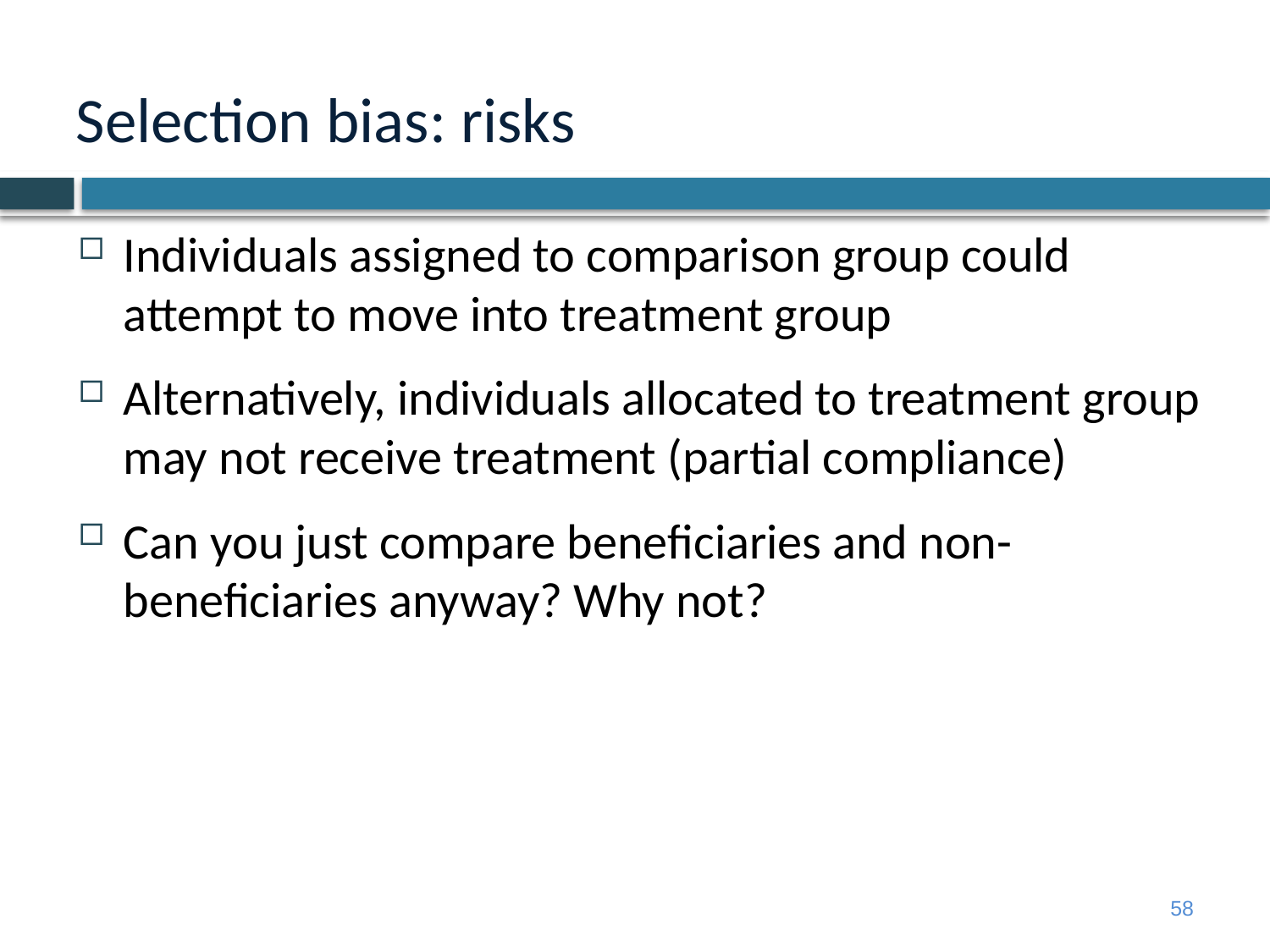

Individuals assigned to comparison group could attempt to move into treatment group
Alternatively, individuals allocated to treatment group may not receive treatment (partial compliance)
Can you just compare beneficiaries and non-beneficiaries anyway? Why not?

# Selection bias: risks
58